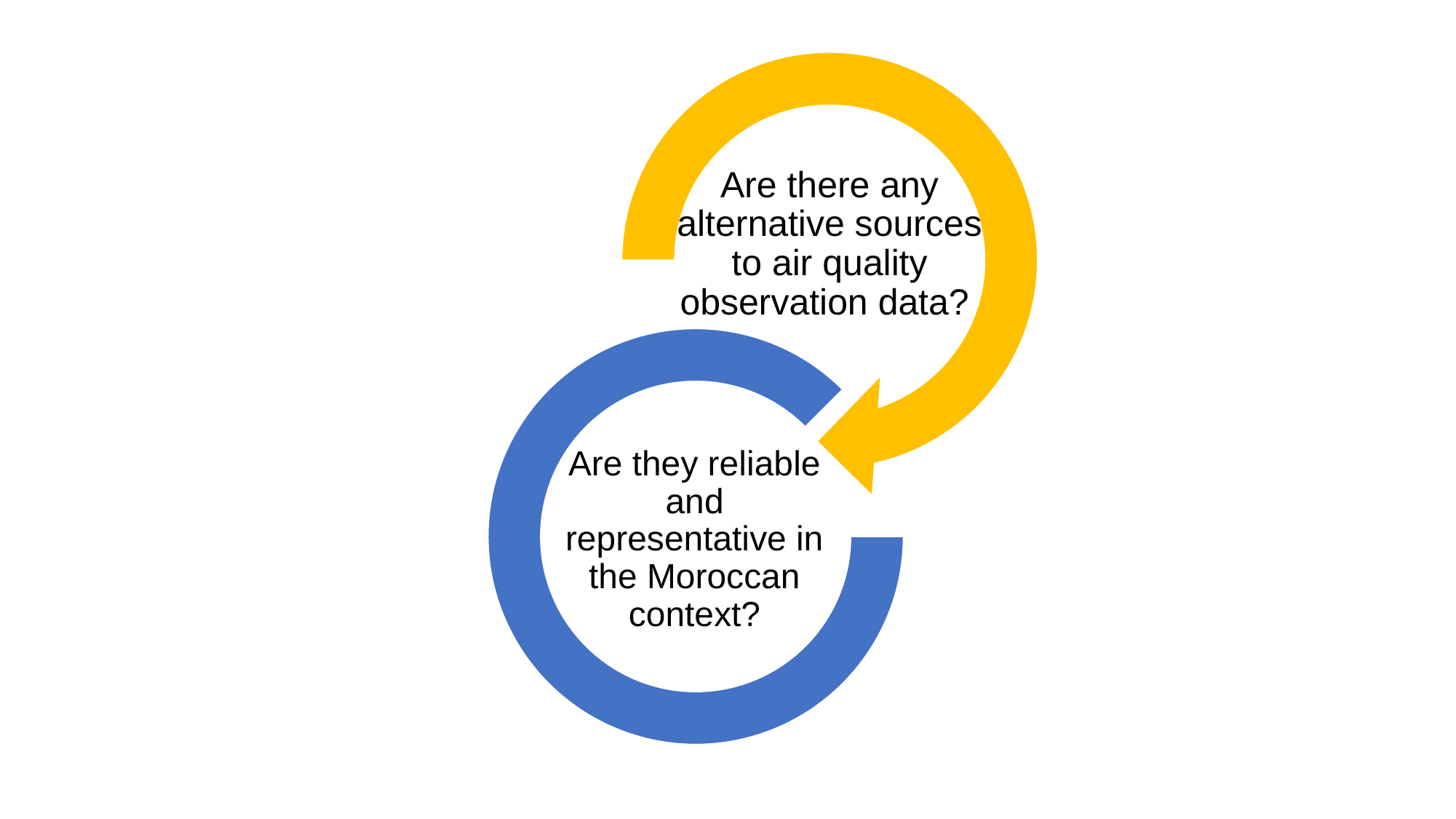

Are there any alternative sources to air quality observation data?
Are they reliable and representative in the Moroccan context?